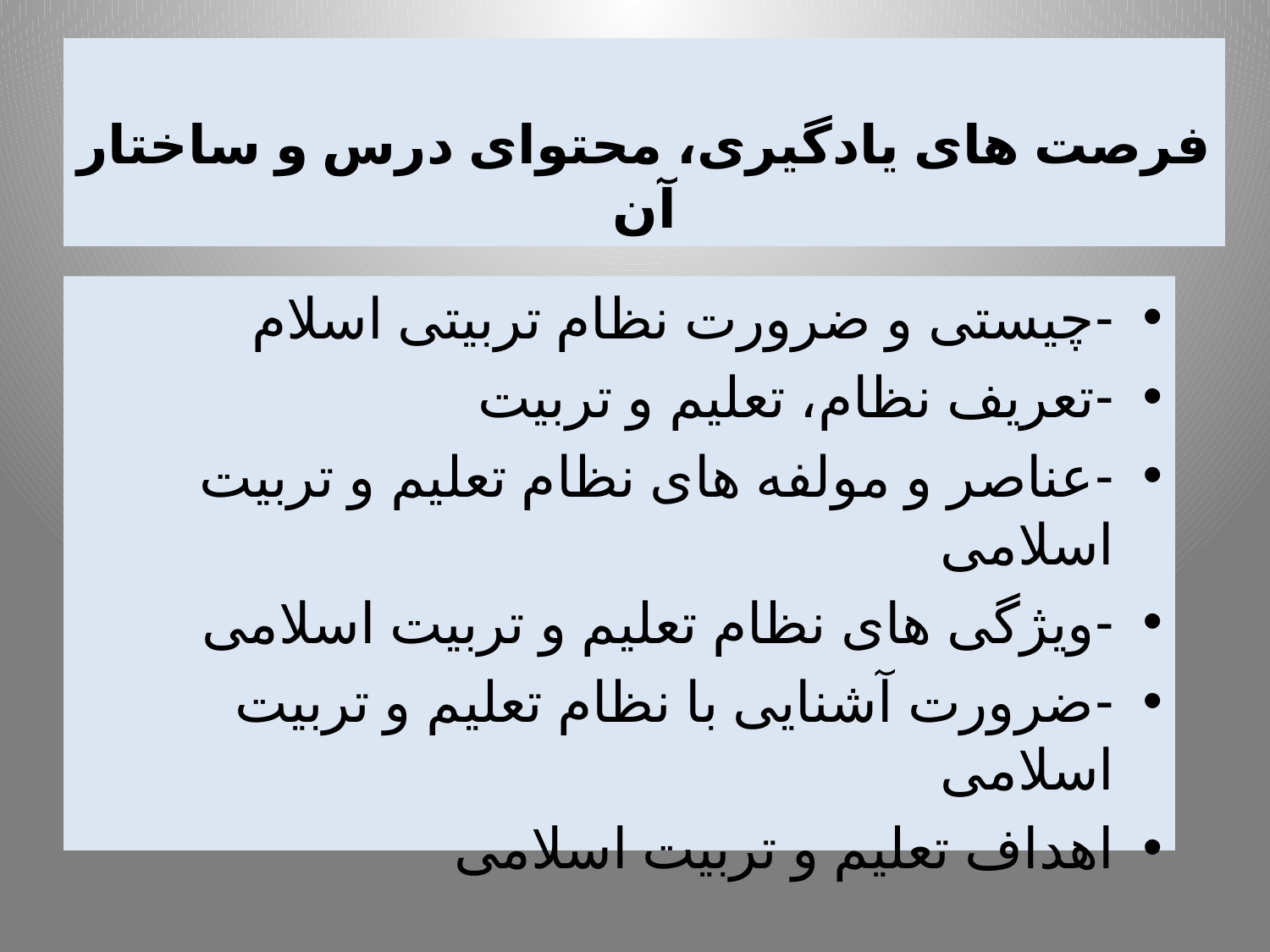

# فرصت های یادگیری، محتوای درس و ساختار آن
-چیستی و ضرورت نظام تربیتی اسلام
-تعریف نظام، تعلیم و تربیت
-عناصر و مولفه های نظام تعلیم و تربیت اسلامی
-ویژگی های نظام تعلیم و تربیت اسلامی
-ضرورت آشنایی با نظام تعلیم و تربیت اسلامی
اهداف تعلیم و تربیت اسلامی